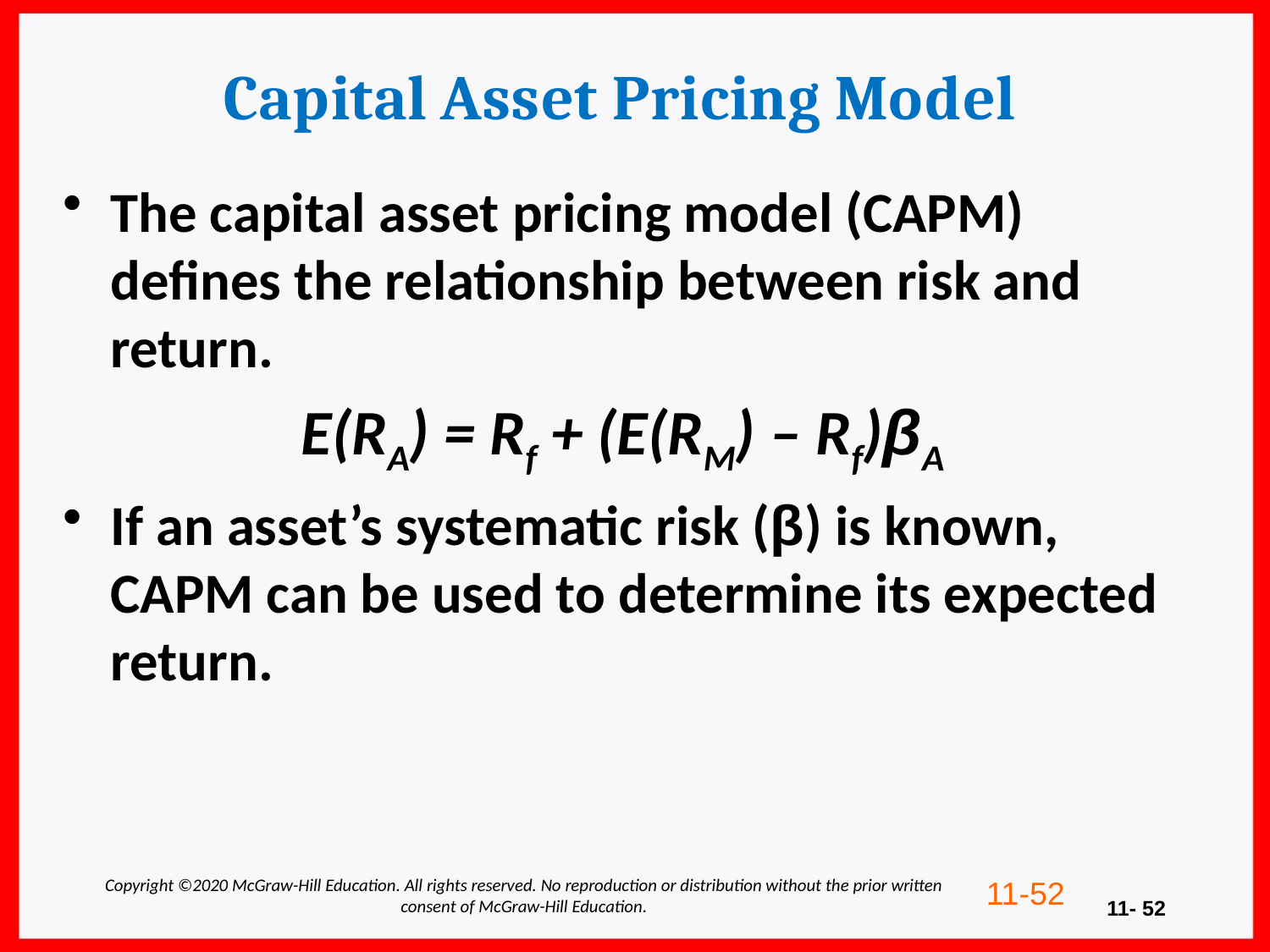

# Capital Asset Pricing Model
The capital asset pricing model (CAPM) defines the relationship between risk and return.
		     E(RA) = Rf + (E(RM) – Rf)βA
If an asset’s systematic risk (β) is known, CAPM can be used to determine its expected return.
11-52
Copyright ©2020 McGraw-Hill Education. All rights reserved. No reproduction or distribution without the prior written consent of McGraw-Hill Education.